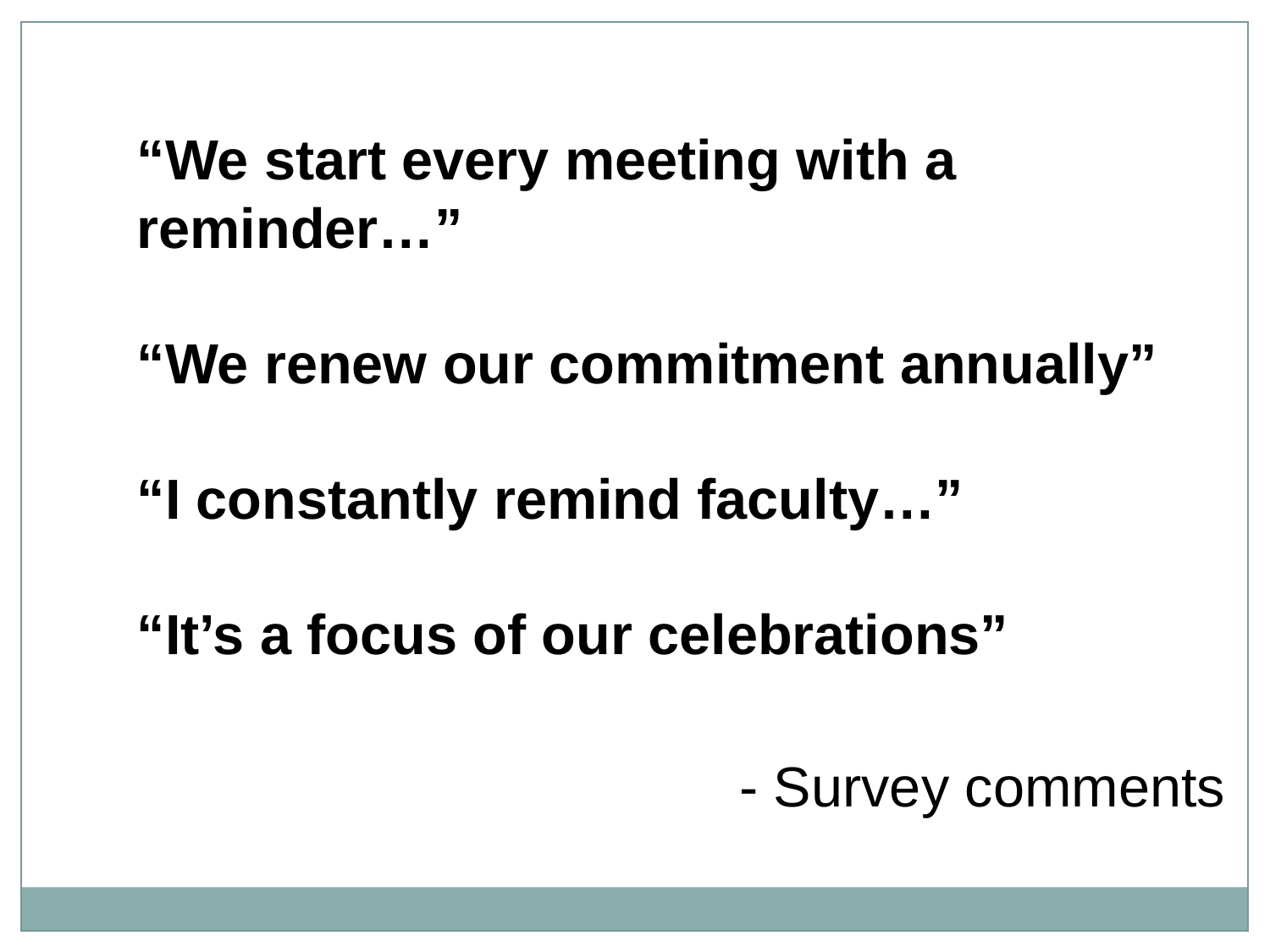

“We start every meeting with a
	reminder…”

	“We renew our commitment annually”

	“I constantly remind faculty…”

	“It’s a focus of our celebrations”

					- Survey comments